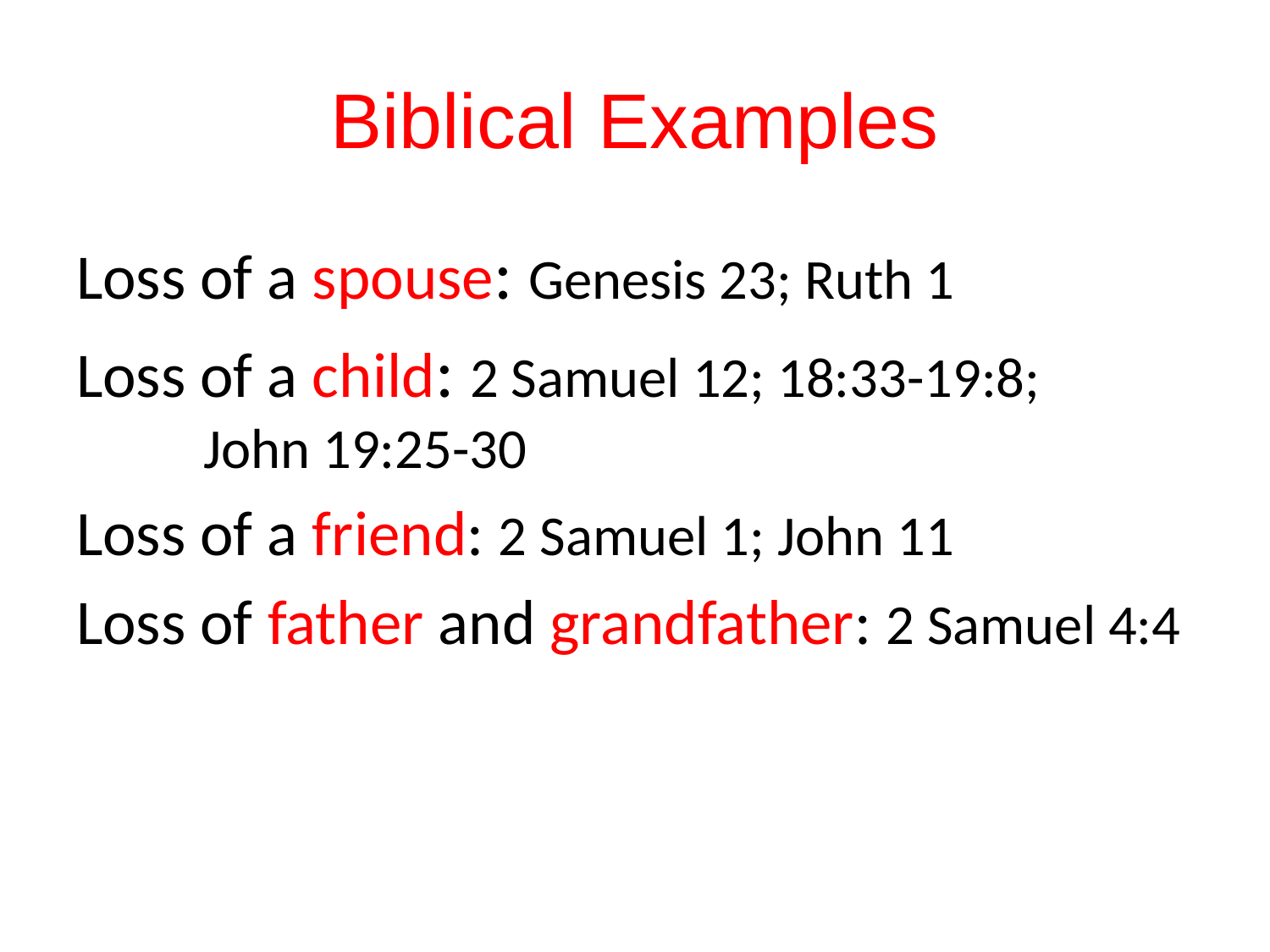

# Biblical Examples
Loss of a spouse: Genesis 23; Ruth 1
Loss of a child: 2 Samuel 12; 18:33-19:8;               	John 19:25-30
Loss of a friend: 2 Samuel 1; John 11
Loss of father and grandfather: 2 Samuel 4:4